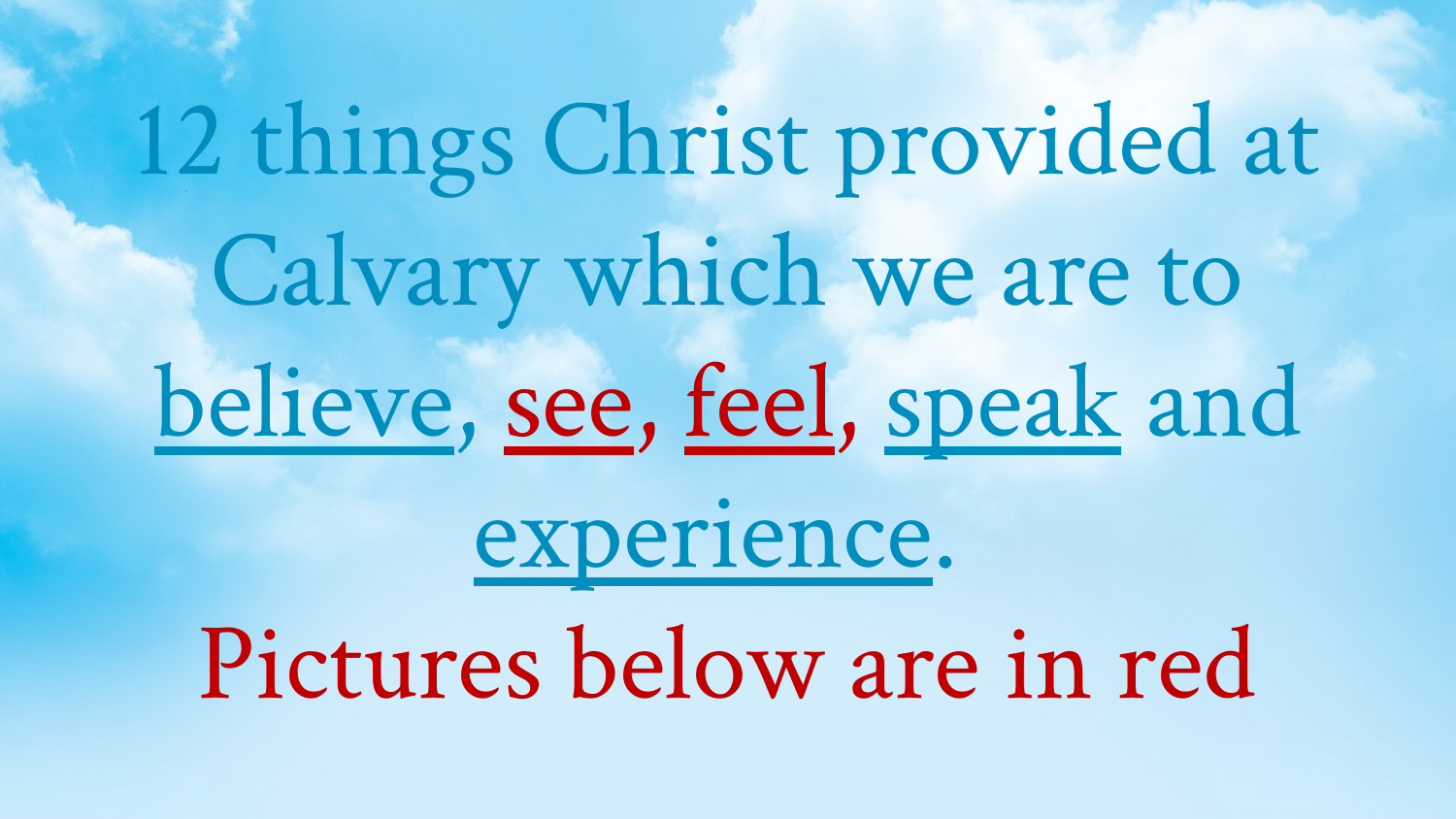

12 things Christ provided at Calvary which we are to believe, see, feel, speak and experience.
Pictures below are in red